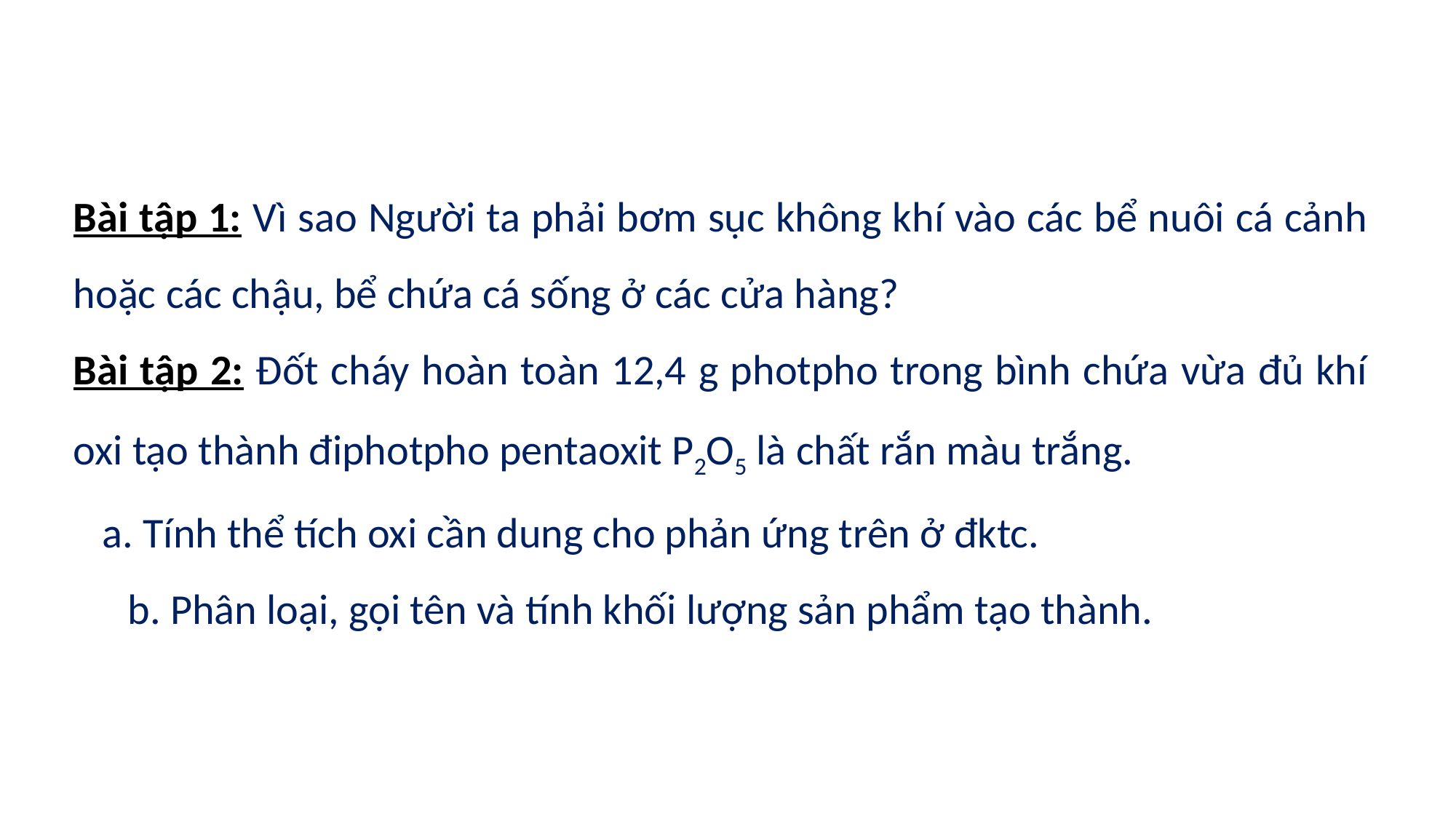

Bài tập 1: Vì sao Người ta phải bơm sục không khí vào các bể nuôi cá cảnh hoặc các chậu, bể chứa cá sống ở các cửa hàng?
Bài tập 2: Đốt cháy hoàn toàn 12,4 g photpho trong bình chứa vừa đủ khí oxi tạo thành điphotpho pentaoxit P2O5 là chất rắn màu trắng.
 Tính thể tích oxi cần dung cho phản ứng trên ở đktc.
b. Phân loại, gọi tên và tính khối lượng sản phẩm tạo thành.